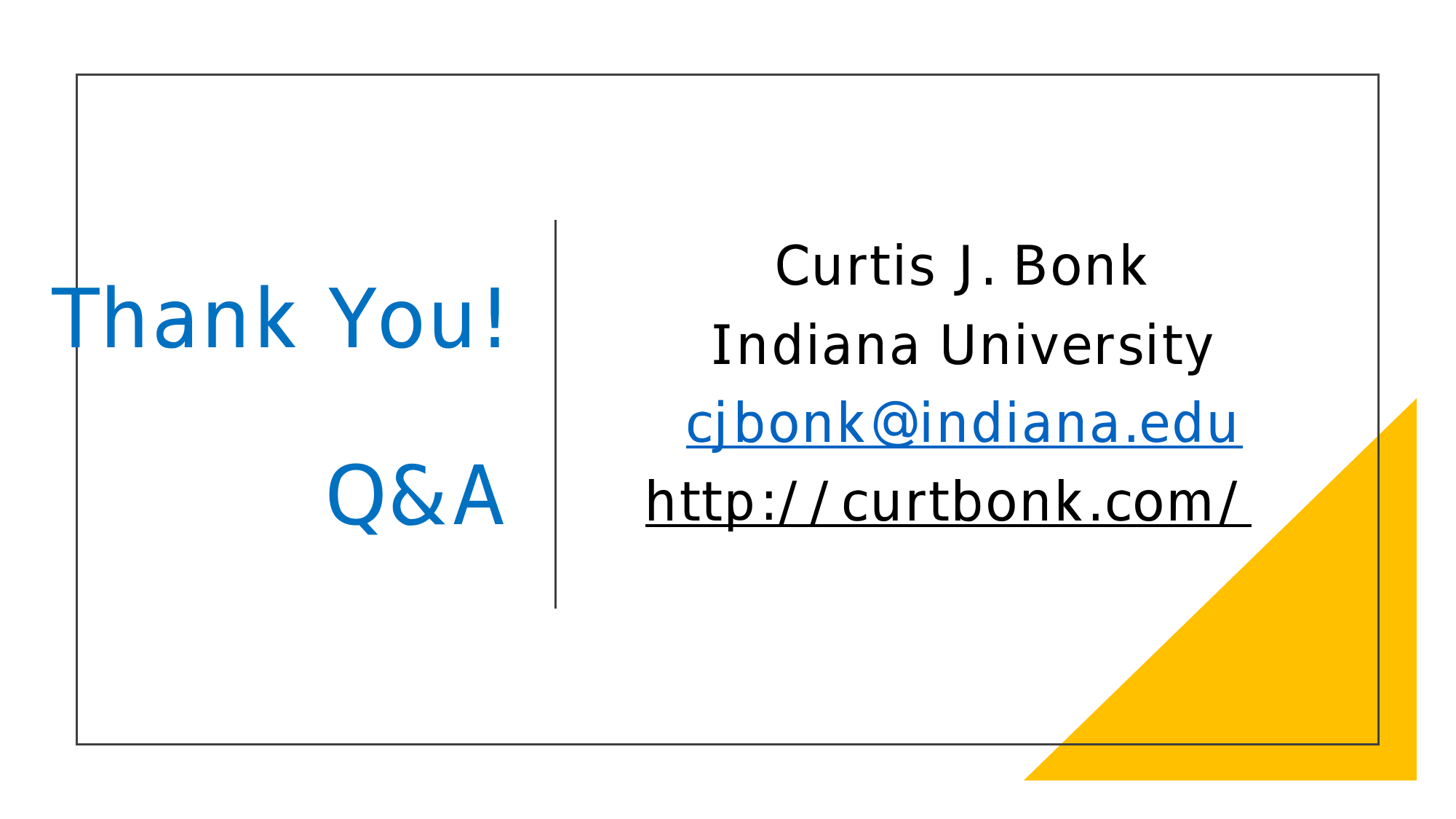

# Thank You! Q&A
Curtis J. Bonk
Indiana University
cjbonk@indiana.edu
http://curtbonk.com/

73